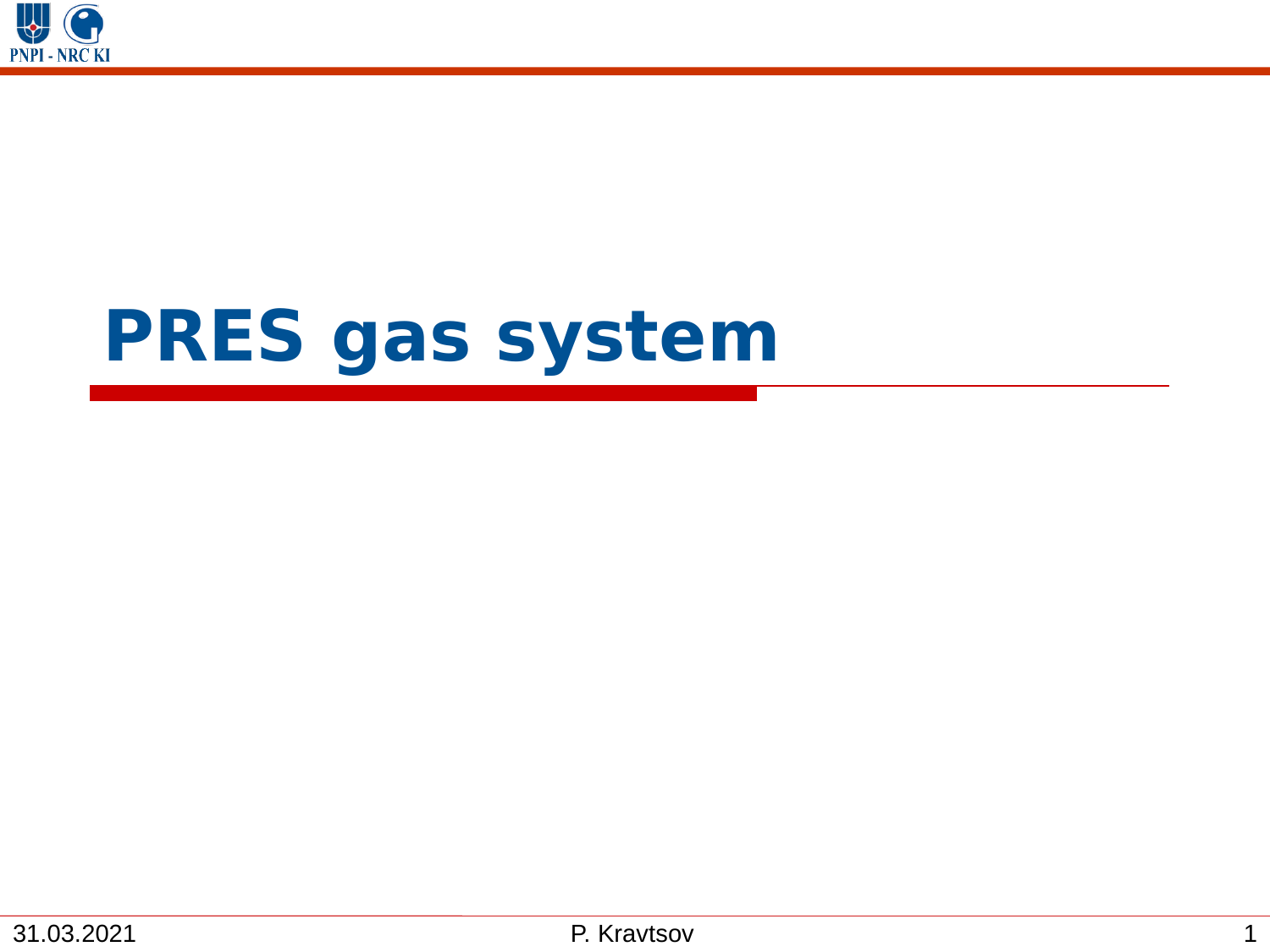

# PRES gas system
1
31.03.2021
P. Kravtsov